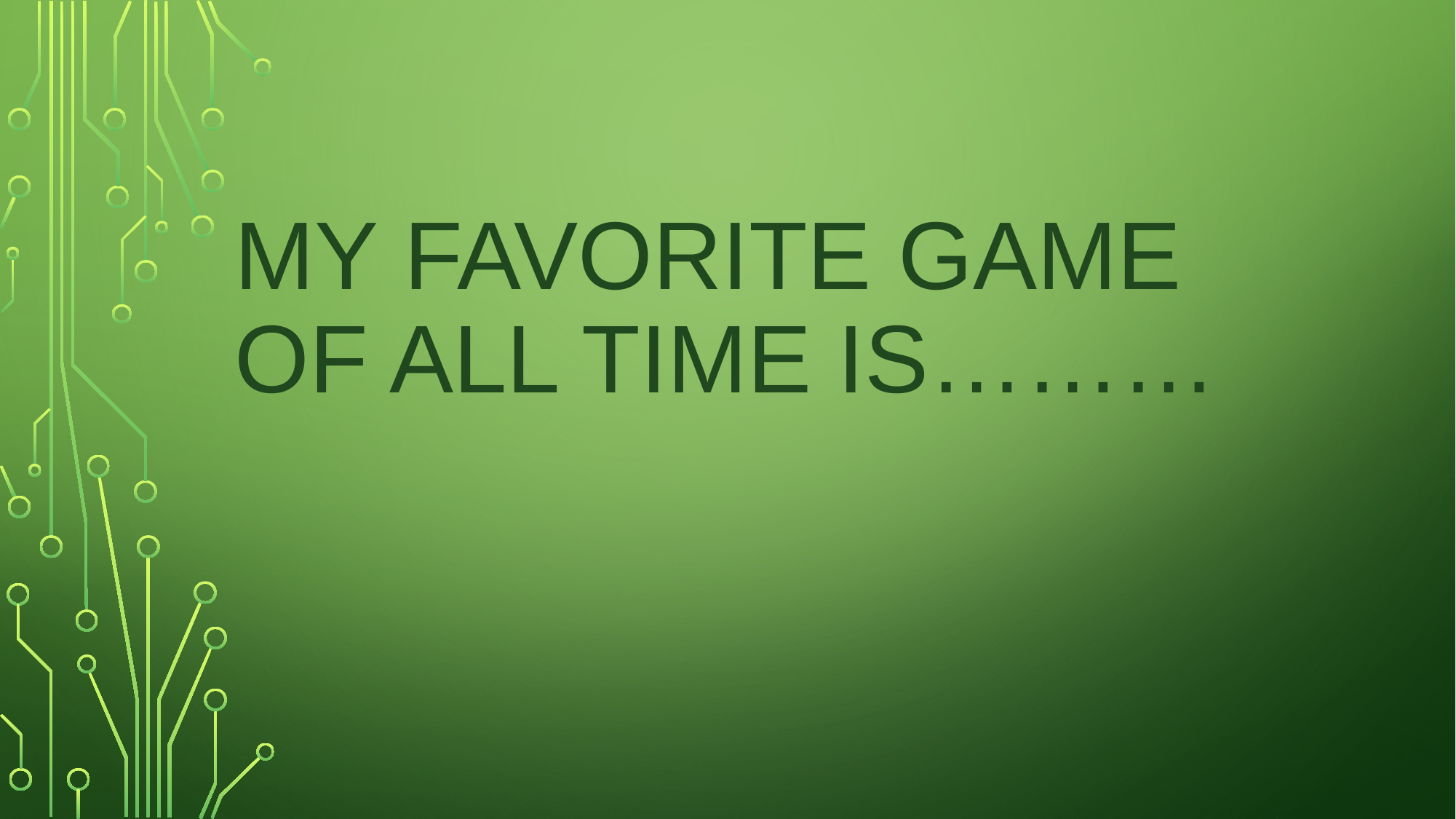

# MY FAVORITE GAME OF ALL TIME IS………